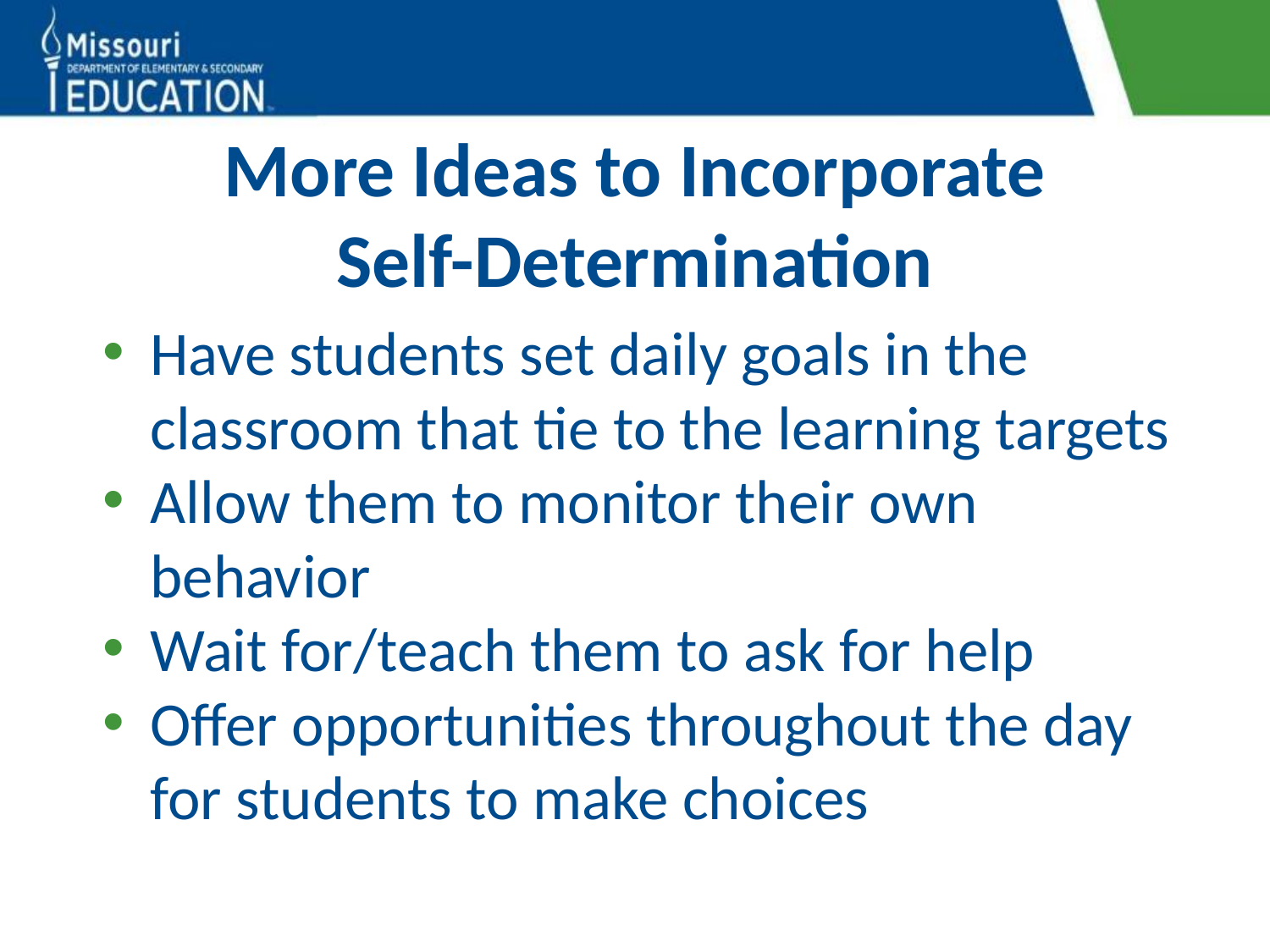

# More Ideas to Incorporate Self-Determination
Have students set daily goals in the classroom that tie to the learning targets
Allow them to monitor their own behavior
Wait for/teach them to ask for help
Offer opportunities throughout the day for students to make choices